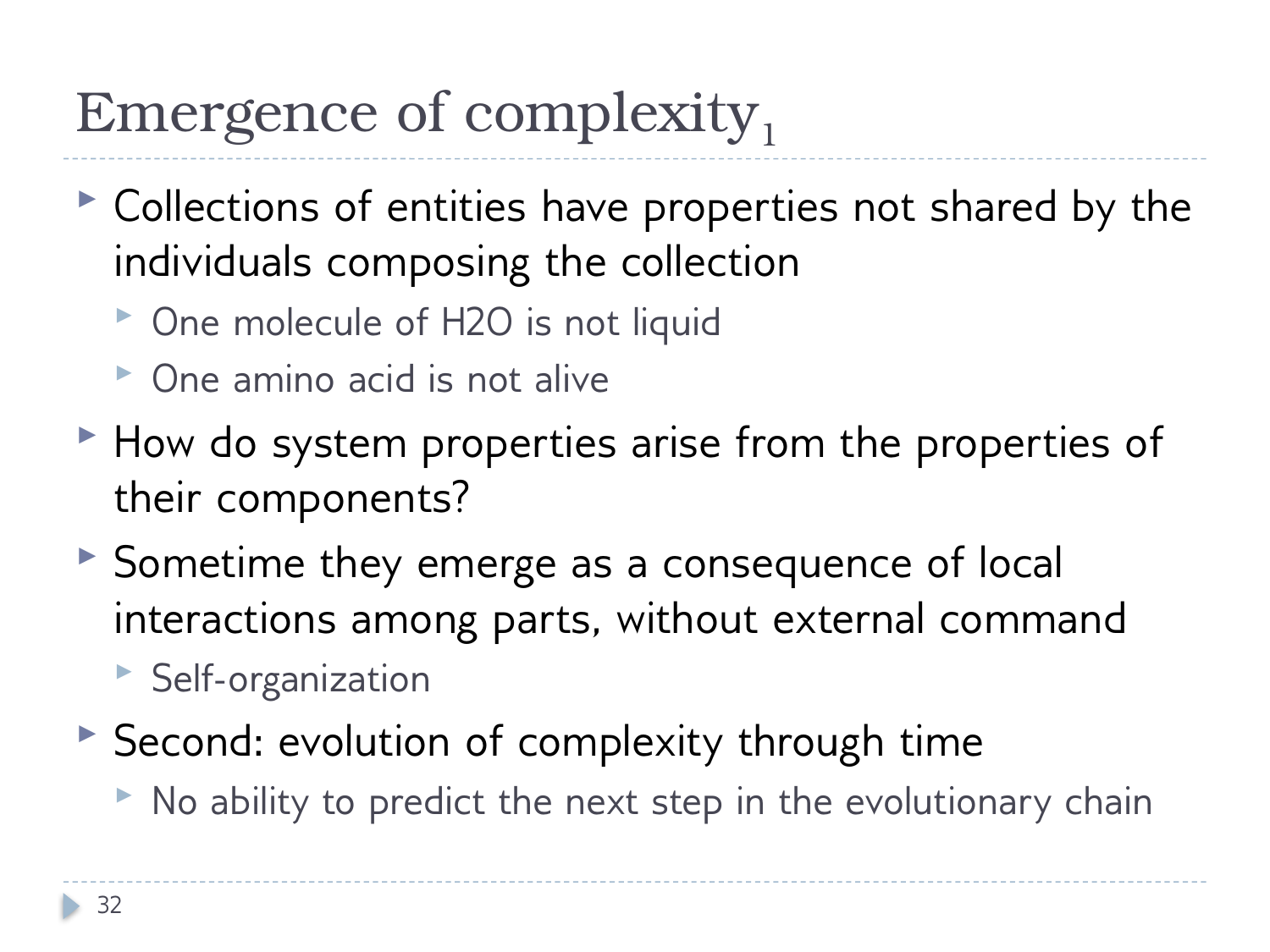

# Emergence of complexity1
Collections of entities have properties not shared by the individuals composing the collection
One molecule of H2O is not liquid
One amino acid is not alive
How do system properties arise from the properties of their components?
Sometime they emerge as a consequence of local interactions among parts, without external command
Self-organization
Second: evolution of complexity through time
No ability to predict the next step in the evolutionary chain
32